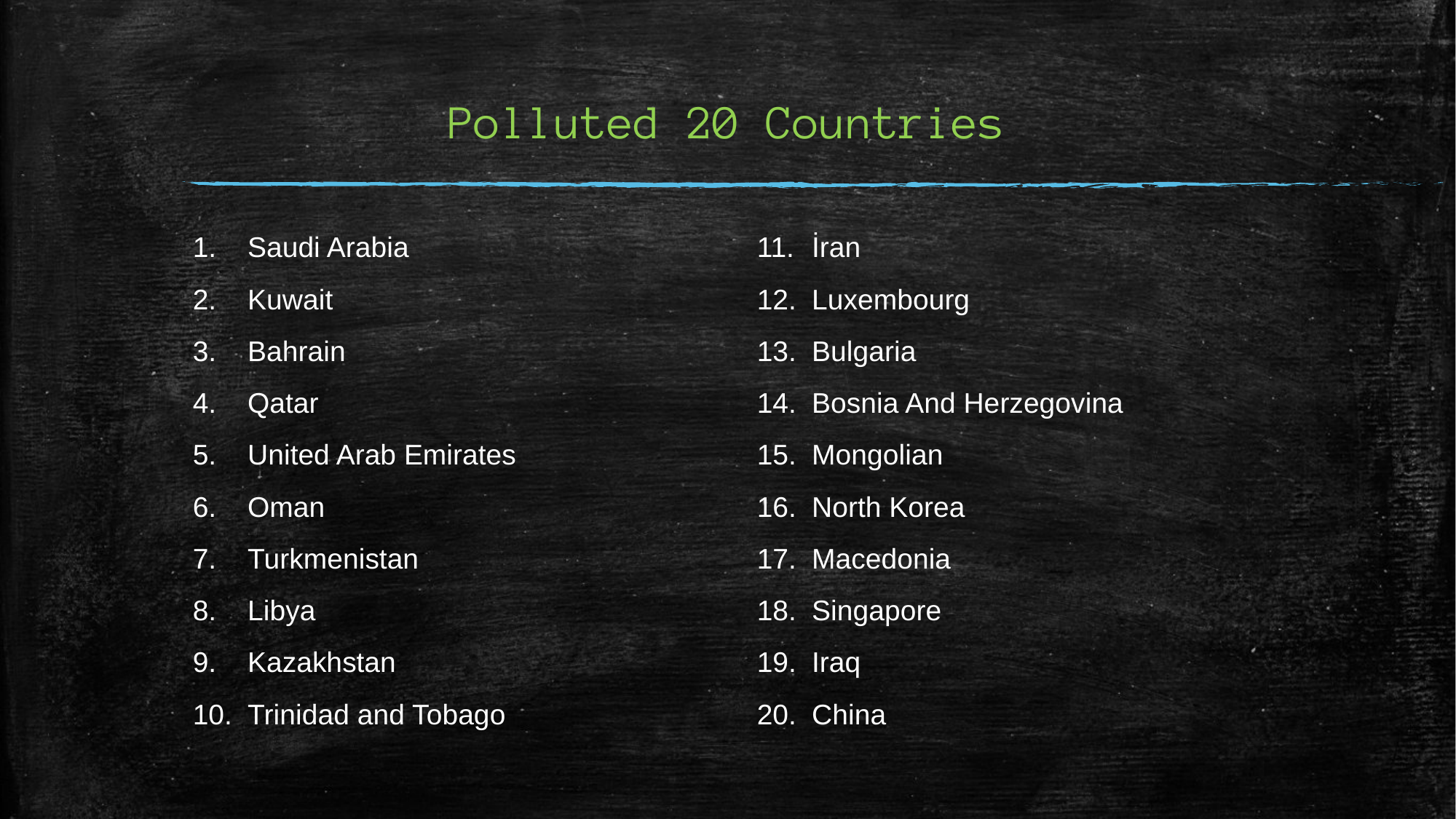

# Polluted 20 Countries
Saudi Arabia
Kuwait
Bahrain
Qatar
United Arab Emirates
Oman
Turkmenistan
Libya
Kazakhstan
Trinidad and Tobago
İran
Luxembourg
Bulgaria
Bosnia And Herzegovina
Mongolian
North Korea
Macedonia
Singapore
Iraq
China